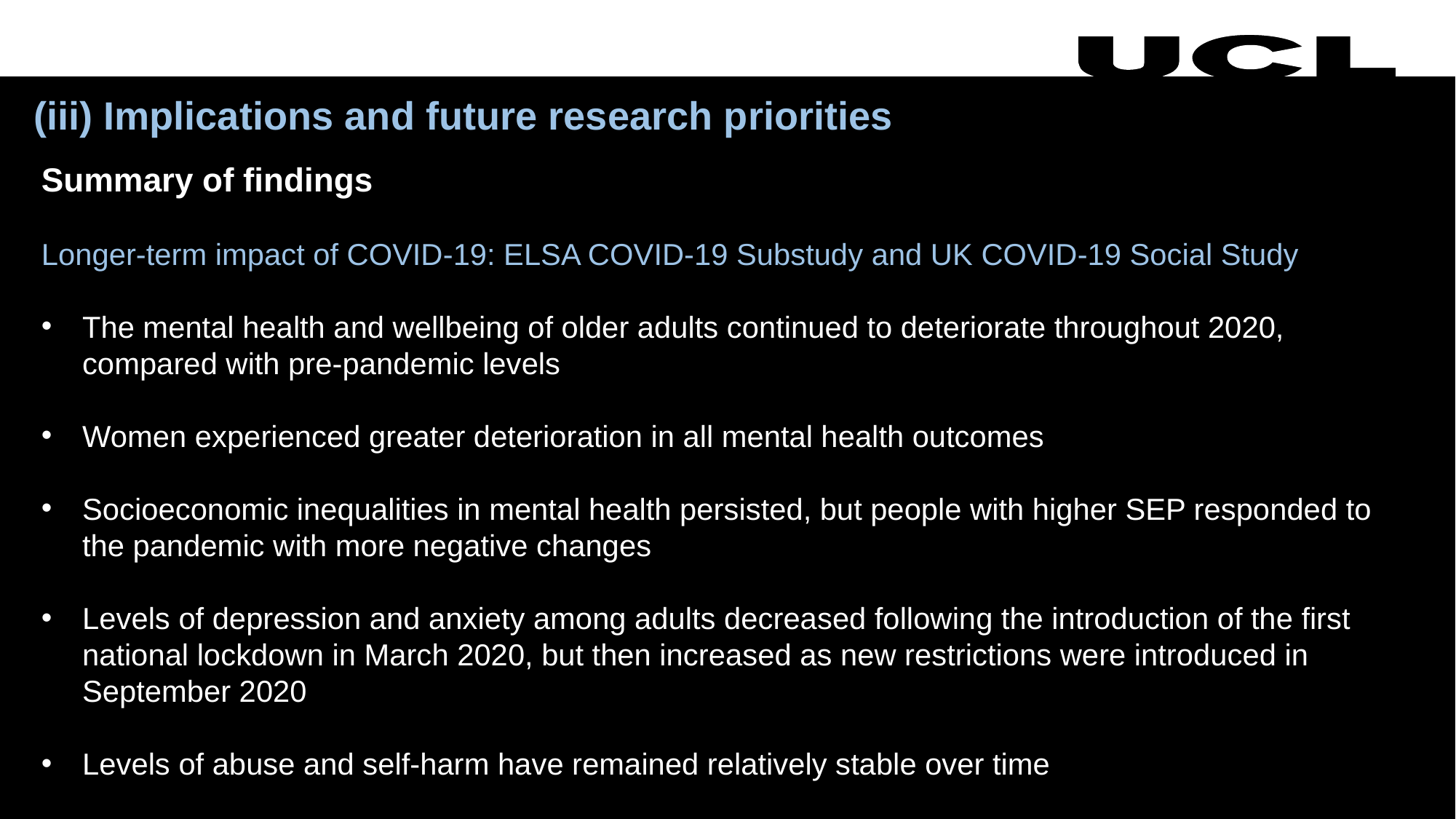

(iii) Implications and future research priorities
Summary of findings

Longer-term impact of COVID-19: ELSA COVID-19 Substudy and UK COVID-19 Social Study

The mental health and wellbeing of older adults continued to deteriorate throughout 2020, compared with pre-pandemic levels

Women experienced greater deterioration in all mental health outcomes

Socioeconomic inequalities in mental health persisted, but people with higher SEP responded to the pandemic with more negative changes

Levels of depression and anxiety among adults decreased following the introduction of the first national lockdown in March 2020, but then increased as new restrictions were introduced in September 2020

Levels of abuse and self-harm have remained relatively stable over time